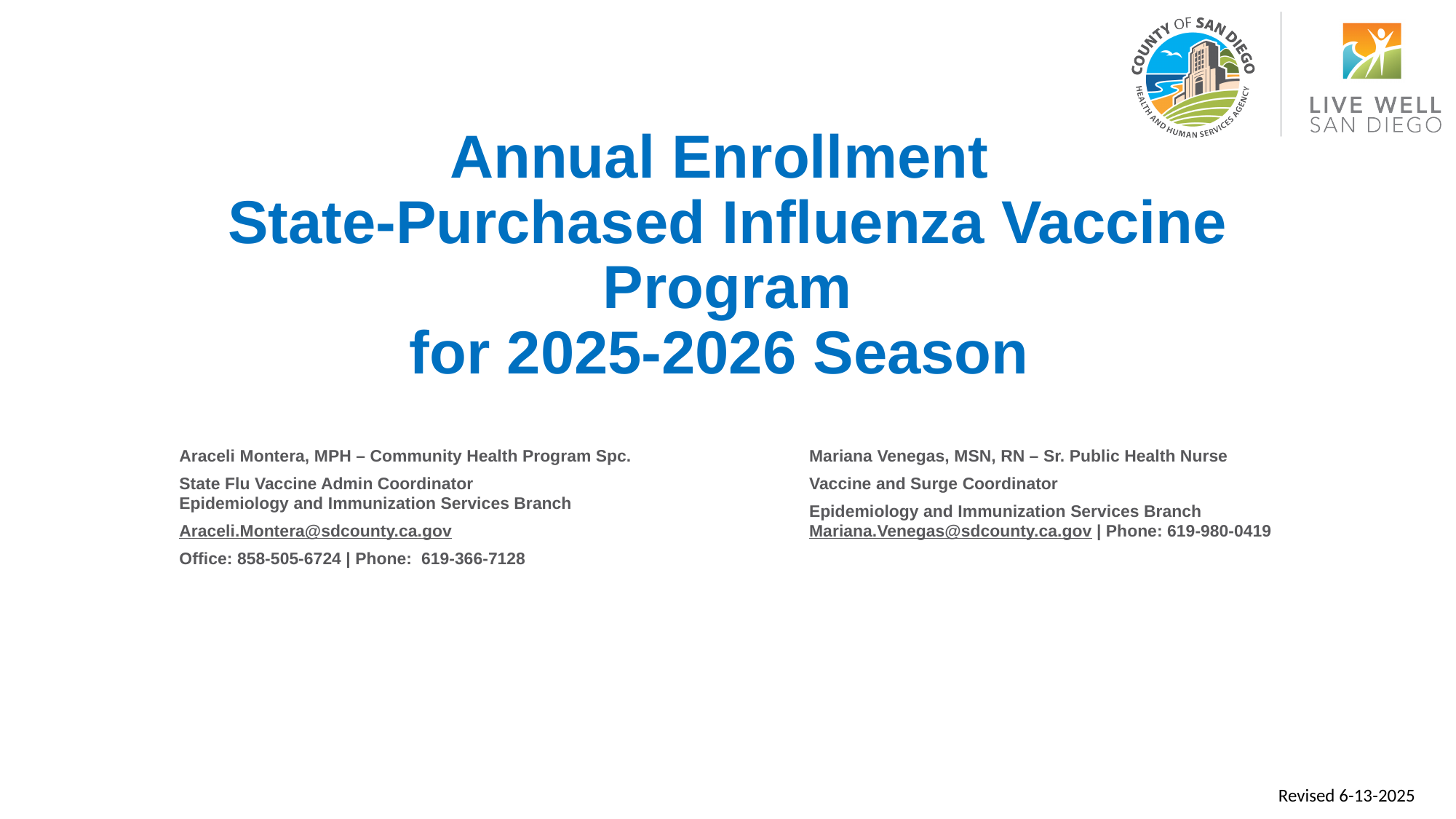

# Annual Enrollment State-Purchased Influenza Vaccine Program for 2025-2026 Season
Araceli Montera, MPH – Community Health Program Spc.
State Flu Vaccine Admin Coordinator
Epidemiology and Immunization Services Branch
Araceli.Montera@sdcounty.ca.gov
Office: 858-505-6724 | Phone:  619-366-7128
Mariana Venegas, MSN, RN – Sr. Public Health Nurse
Vaccine and Surge Coordinator
Epidemiology and Immunization Services Branch
Mariana.Venegas@sdcounty.ca.gov | Phone: 619-980-0419
Revised 6-13-2025